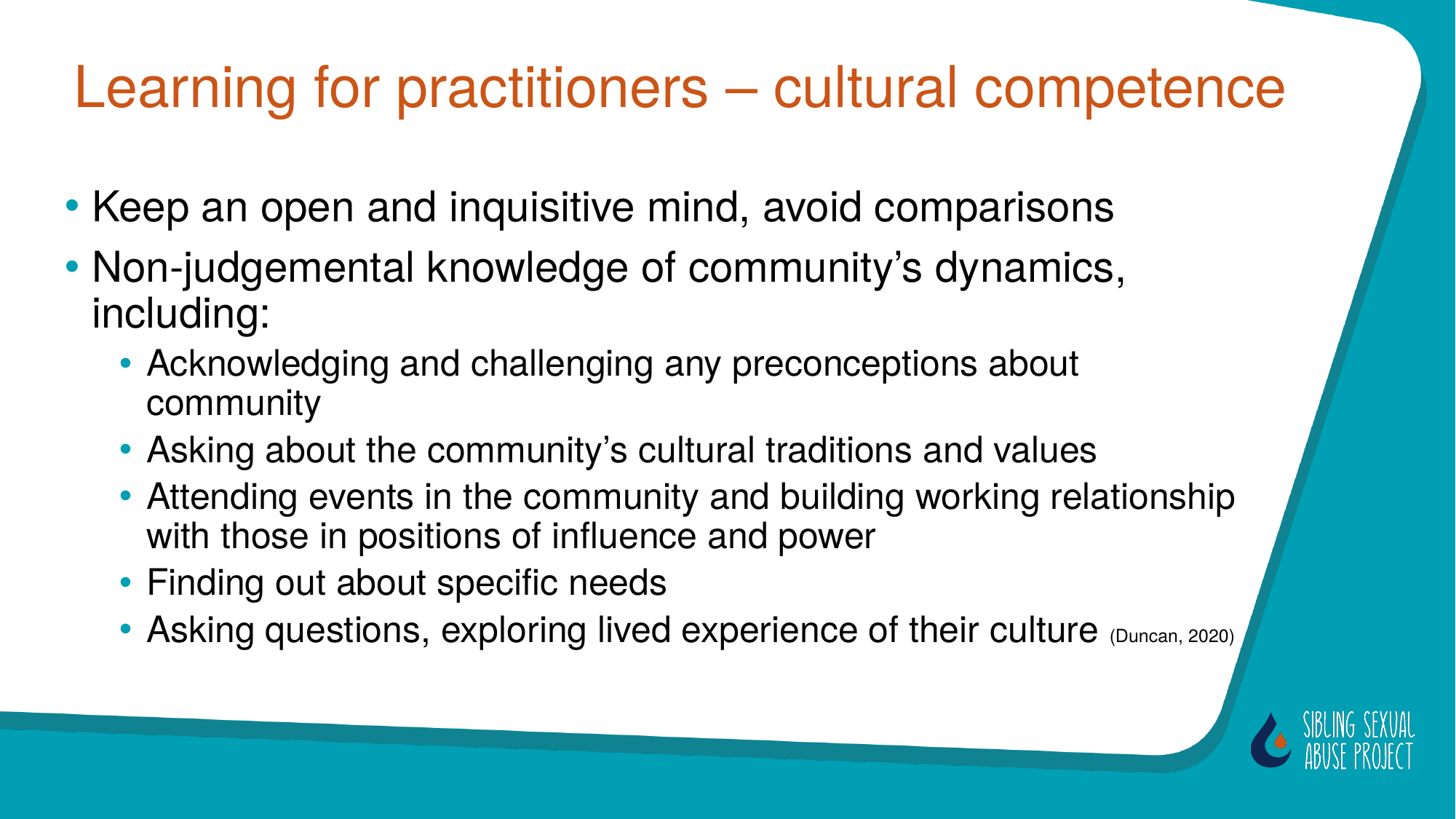

# Learning for practitioners – cultural competence
Keep an open and inquisitive mind, avoid comparisons
Non-judgemental knowledge of community’s dynamics, including:
Acknowledging and challenging any preconceptions about community
Asking about the community’s cultural traditions and values
Attending events in the community and building working relationship with those in positions of influence and power
Finding out about specific needs
Asking questions, exploring lived experience of their culture (Duncan, 2020)